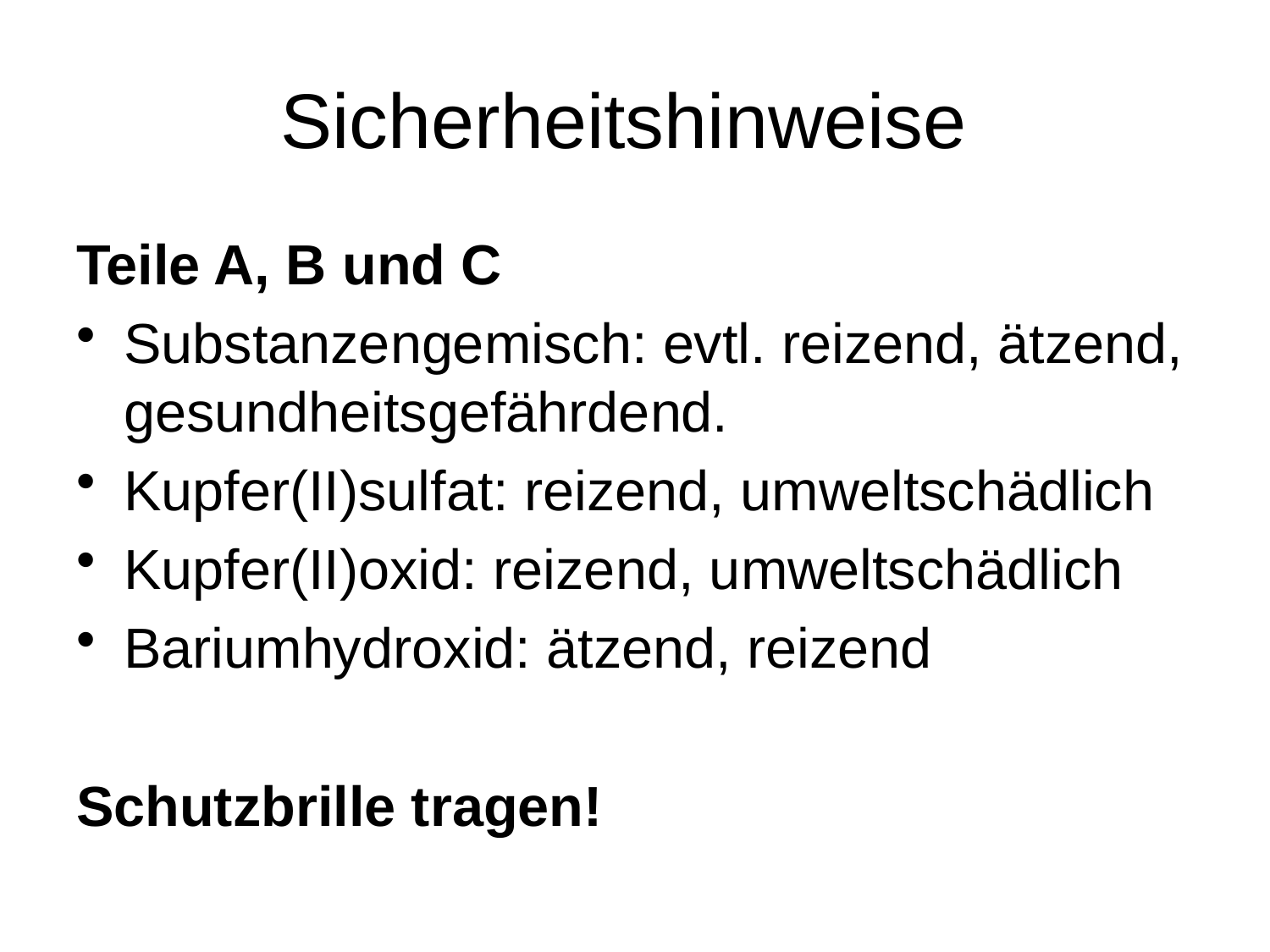

# Sicherheitshinweise
Teile A, B und C
Substanzengemisch: evtl. reizend, ätzend, gesundheitsgefährdend.
Kupfer(II)sulfat: reizend, umweltschädlich
Kupfer(II)oxid: reizend, umweltschädlich
Bariumhydroxid: ätzend, reizend

Schutzbrille tragen!